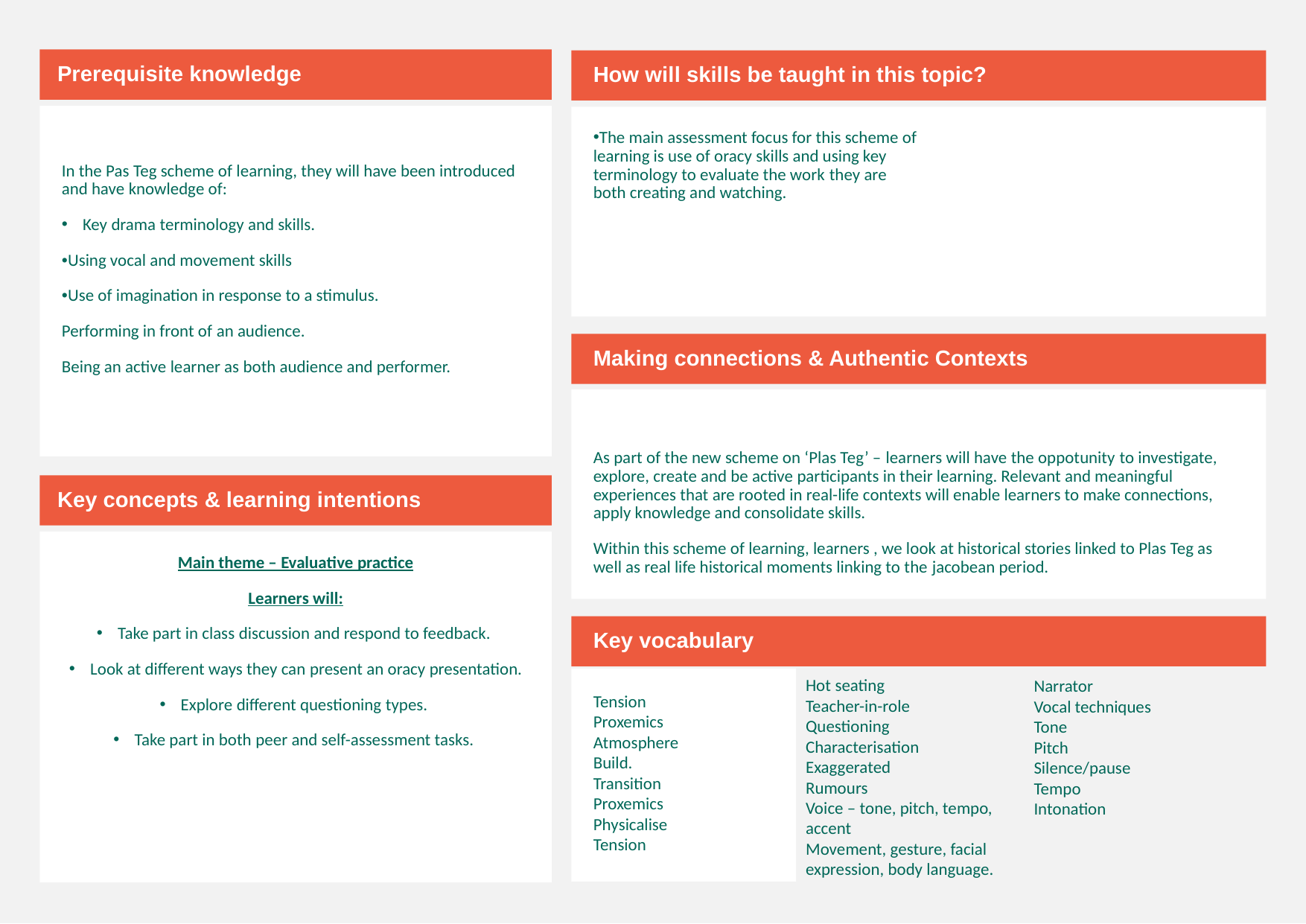

Prerequisite knowledge
How will skills be taught in this topic?

In the Pas Teg scheme of learning, they will have been introduced and have knowledge of:
Key drama terminology and skills.
•Using vocal and movement skills
•Use of imagination in response to a stimulus.
Performing in front of an audience.
Being an active learner as both audience and performer.
The main assessment focus for this scheme of learning is use of oracy skills and using key terminology to evaluate the work they are both creating and watching.

Making connections & Authentic Contexts

As part of the new scheme on ‘Plas Teg’ – learners will have the oppotunity to investigate, explore, create and be active participants in their learning. Relevant and meaningful experiences that are rooted in real-life contexts will enable learners to make connections, apply knowledge and consolidate skills.
Within this scheme of learning, learners , we look at historical stories linked to Plas Teg as well as real life historical moments linking to the jacobean period.
Key concepts & learning intentions
Main theme – Evaluative practice
Learners will:
Take part in class discussion and respond to feedback.
Look at different ways they can present an oracy presentation.
Explore different questioning types.
Take part in both peer and self-assessment tasks.

Key vocabulary
Tension
Proxemics
Atmosphere
Build.
Transition
Proxemics
Physicalise
Tension

Hot seating
Teacher-in-role
Questioning
Characterisation
Exaggerated
Rumours
Voice – tone, pitch, tempo, accent
Movement, gesture, facial expression, body language.
Narrator​
Vocal techniques​
Tone ​
Pitch ​
Silence/pause ​
Tempo​
Intonation